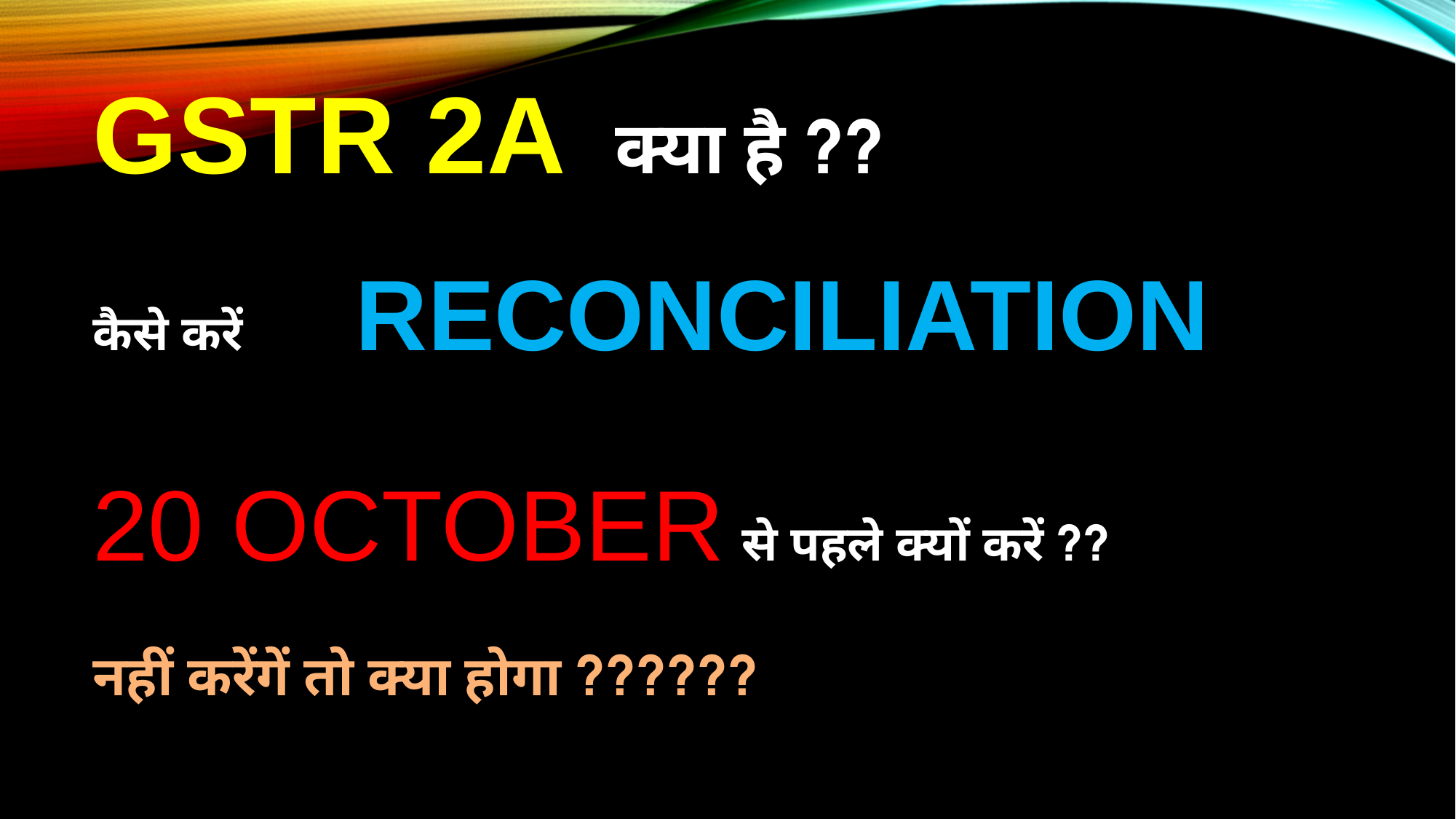

GSTR 2A  क्या है ??

कैसे करें         RECONCILIATION

20 OCTOBER से पहले क्यों करें ??

नहीं करेंगें तो क्या होगा ??????